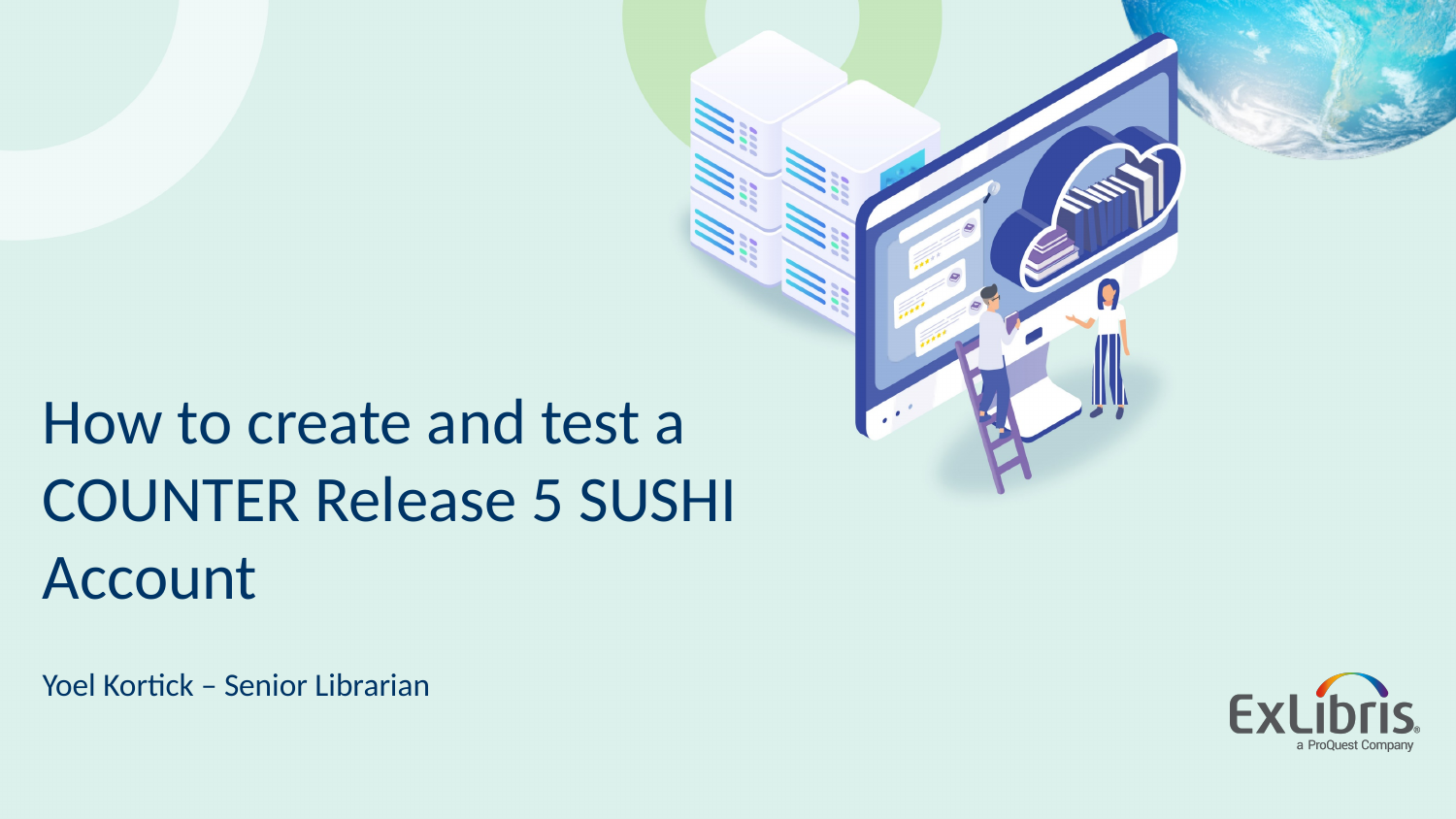

How to create and test a COUNTER Release 5 SUSHI Account

Yoel Kortick – Senior Librarian